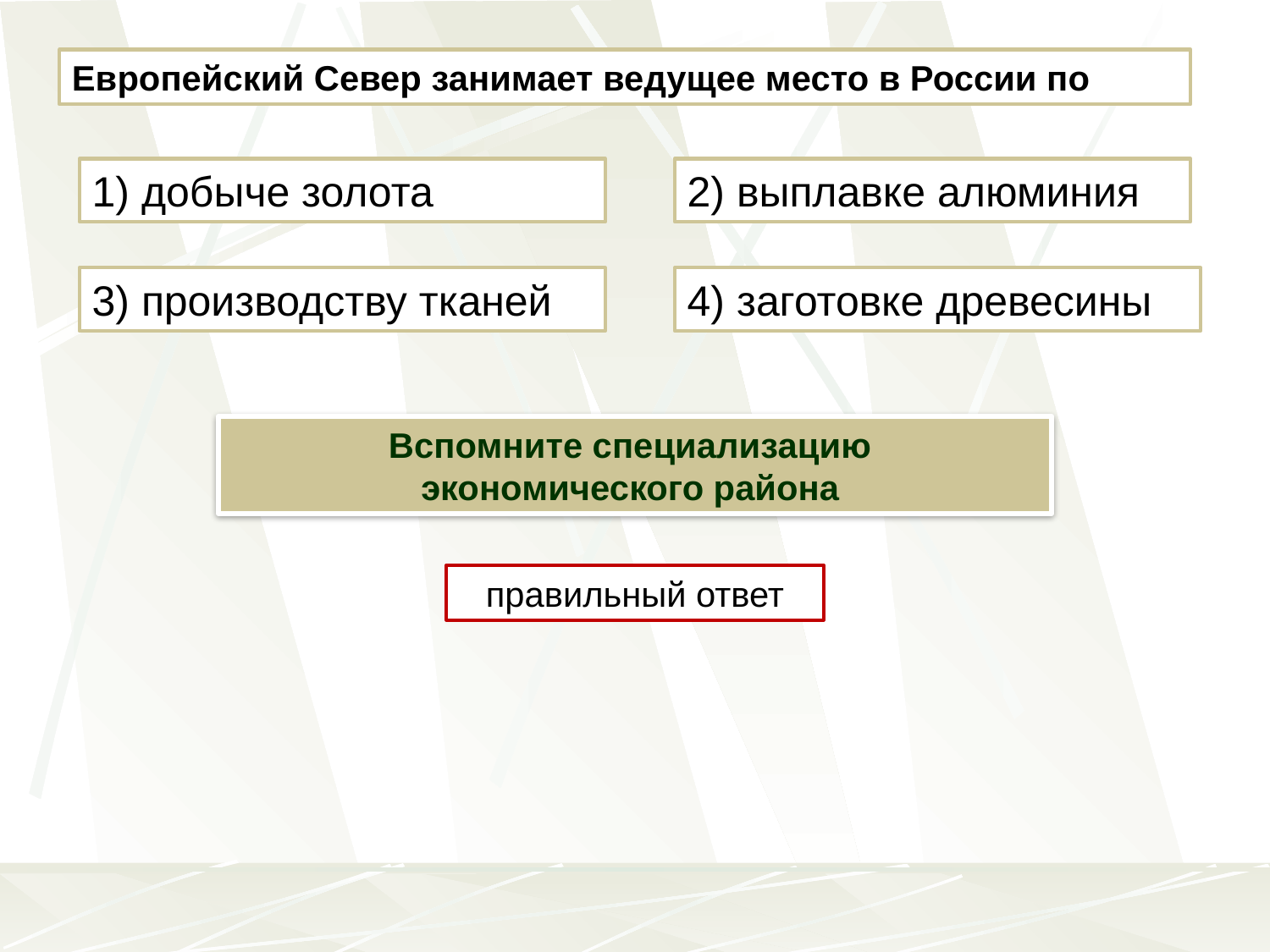

Европейский Север занимает ведущее место в России по
1) добыче золота
2) выплавке алюминия
3) производству тканей
4) заготовке древесины
Вспомните специализацию
экономического района
правильный ответ